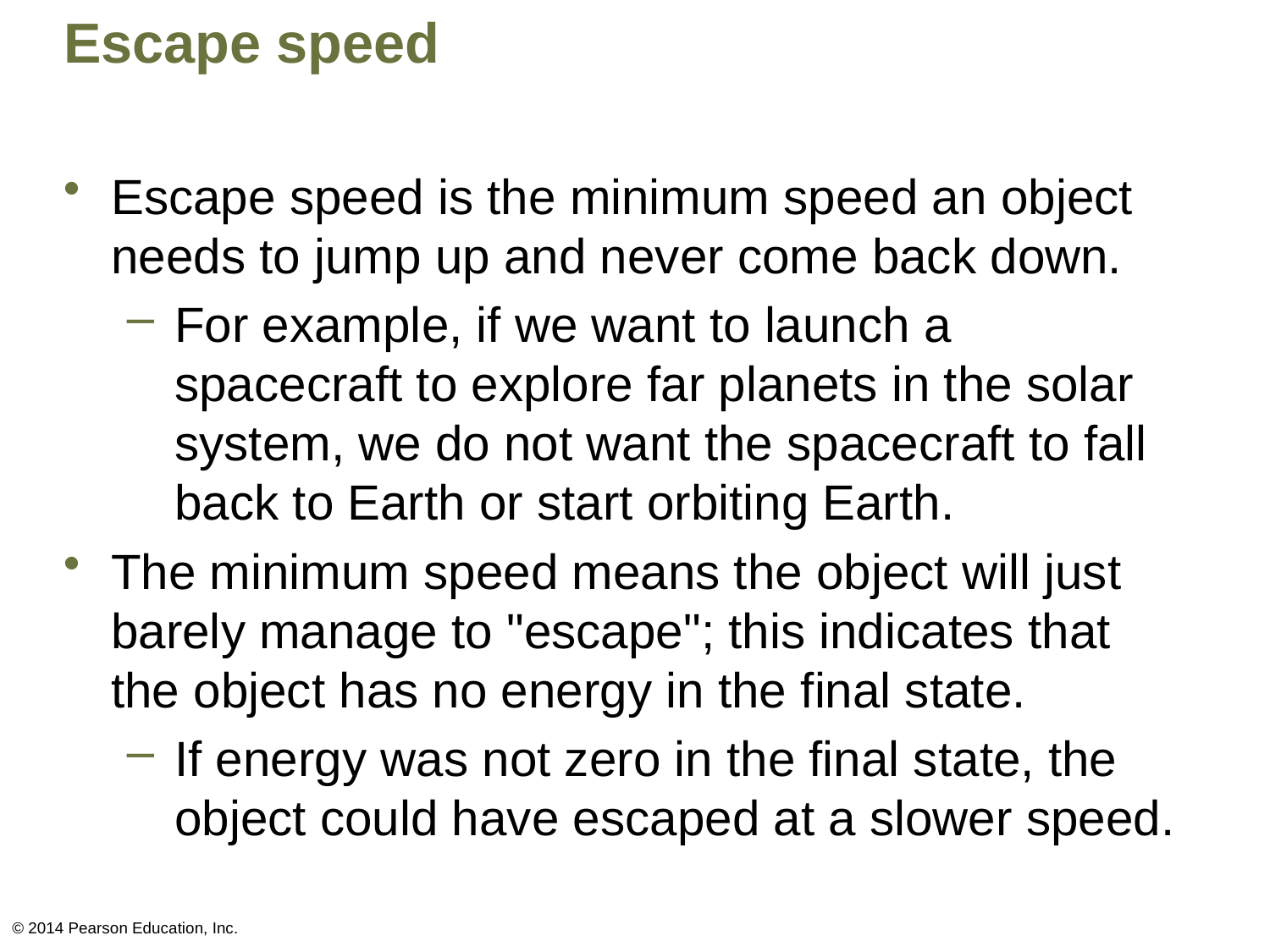

# Escape speed
Escape speed is the minimum speed an object needs to jump up and never come back down.
For example, if we want to launch a spacecraft to explore far planets in the solar system, we do not want the spacecraft to fall back to Earth or start orbiting Earth.
The minimum speed means the object will just barely manage to "escape"; this indicates that the object has no energy in the final state.
If energy was not zero in the final state, the object could have escaped at a slower speed.
© 2014 Pearson Education, Inc.